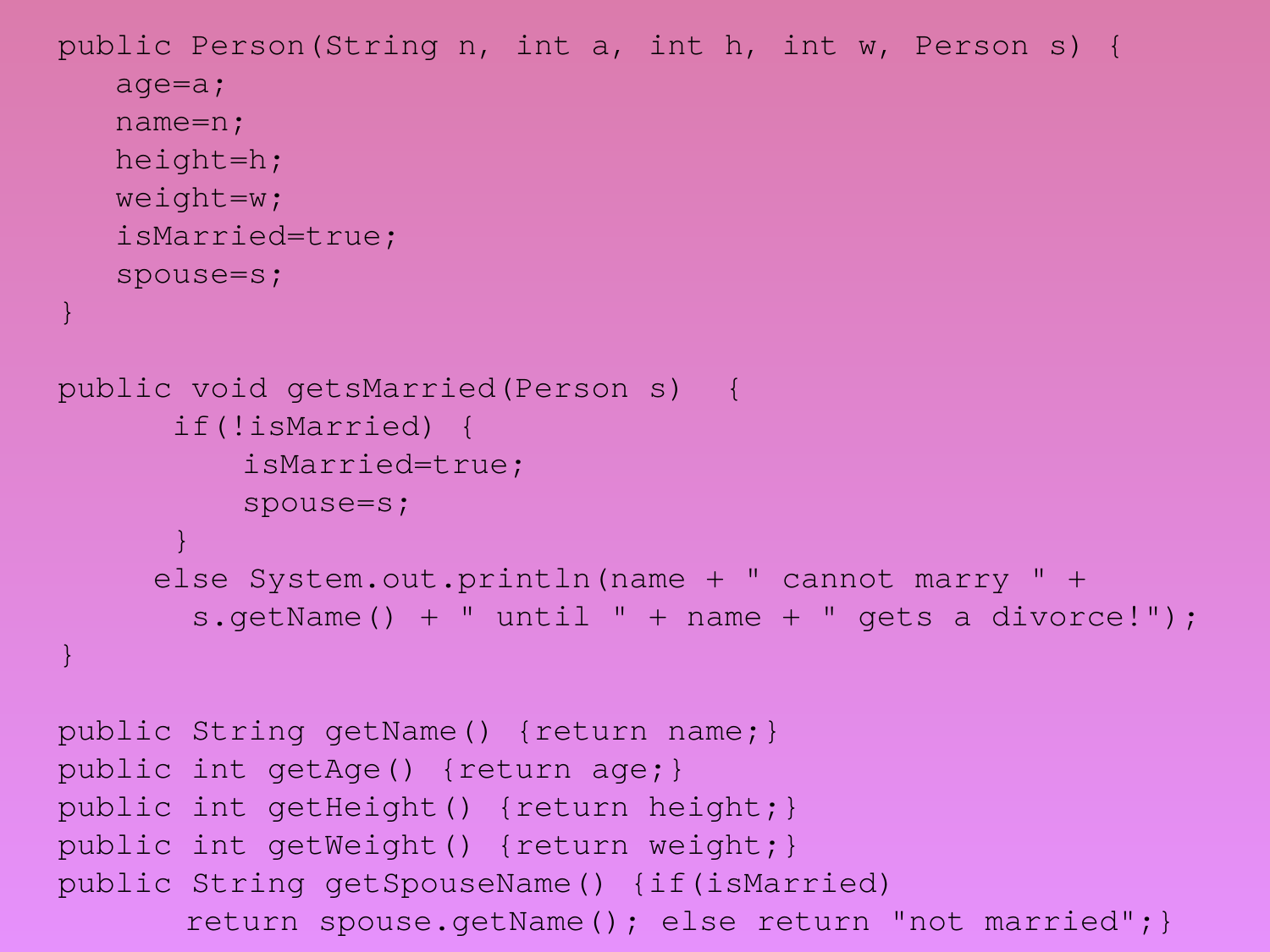

public Person(String n, int a, int h, int w, Person s) {
   age=a;
   name=n;
   height=h;
   weight=w;
   isMarried=true;
   spouse=s;
}

public void getsMarried(Person s)  {
      if(!isMarried) {
	   isMarried=true;
	   spouse=s;
      }
     else System.out.println(name + " cannot marry " +
       s.getName() + " until " + name + " gets a divorce!");
}

public String getName() {return name;}
public int getAge() {return age;}
public int getHeight() {return height;}
public int getWeight() {return weight;}
public String getSpouseName() {if(isMarried)
	return spouse.getName(); else return "not married";}